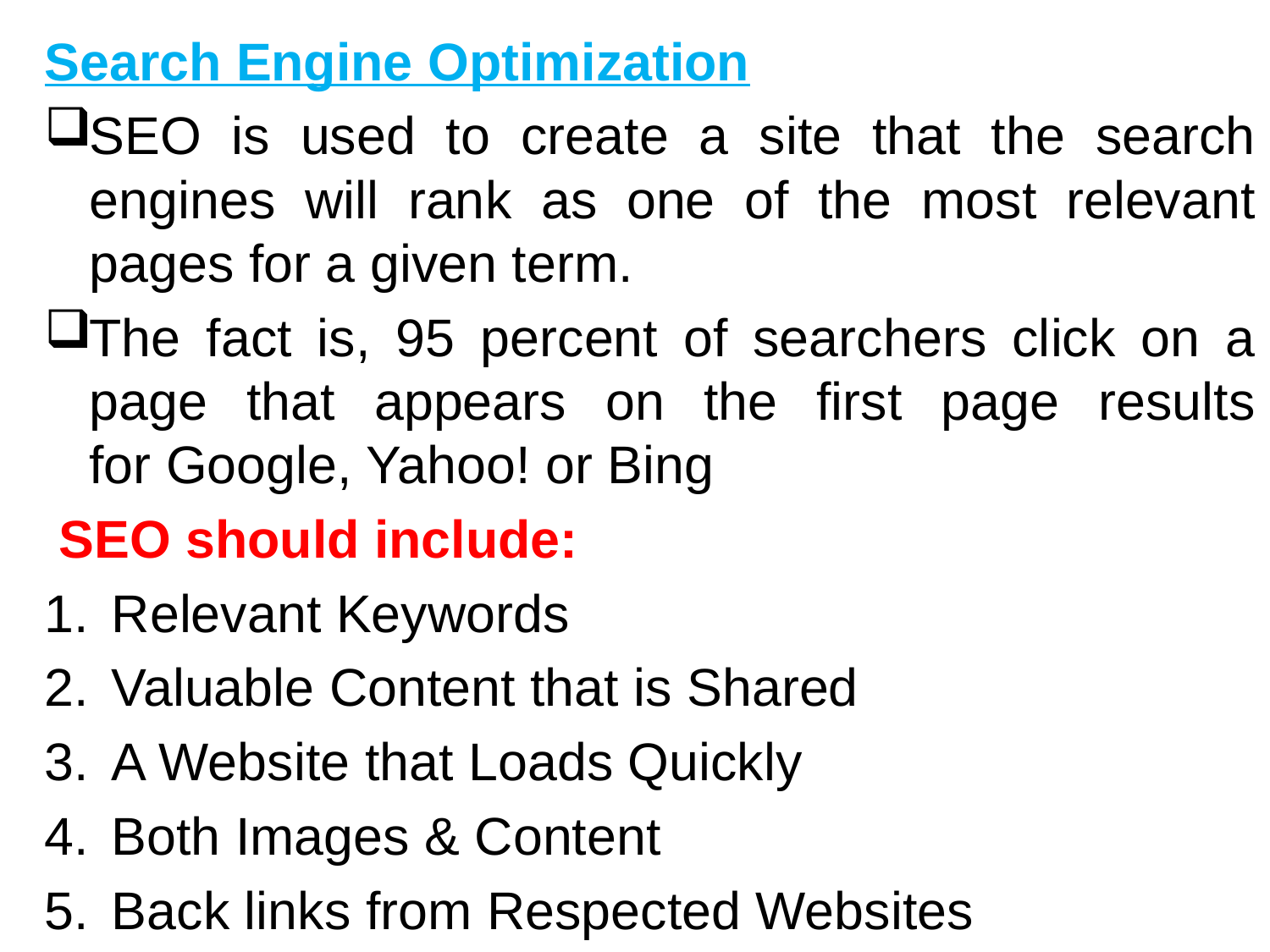

Search Engine Optimization
SEO is used to create a site that the search engines will rank as one of the most relevant pages for a given term.
The fact is, 95 percent of searchers click on a page that appears on the first page results for Google, Yahoo! or Bing
 SEO should include:
Relevant Keywords
Valuable Content that is Shared
A Website that Loads Quickly
Both Images & Content
Back links from Respected Websites

#